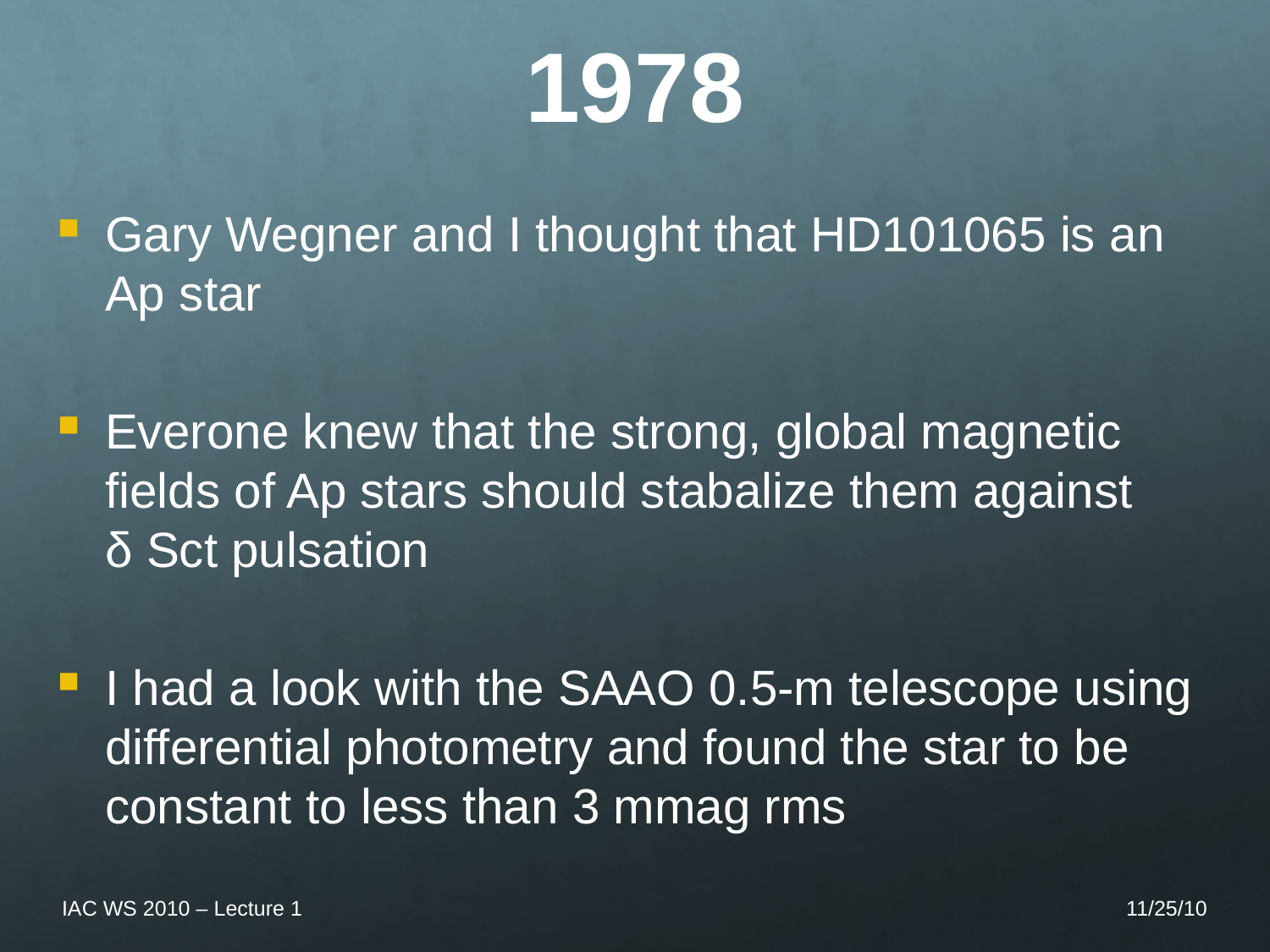

# 1978

Gary Wegner and I thought that HD101065 is an Ap star

Everone knew that the strong, global magnetic fields of Ap stars should stabalize them against
δ Sct pulsation

I had a look with the SAAO 0.5-m telescope using differential photometry and found the star to be constant to less than 3 mmag rms

IAC WS 2010 – Lecture 1
11/25/10